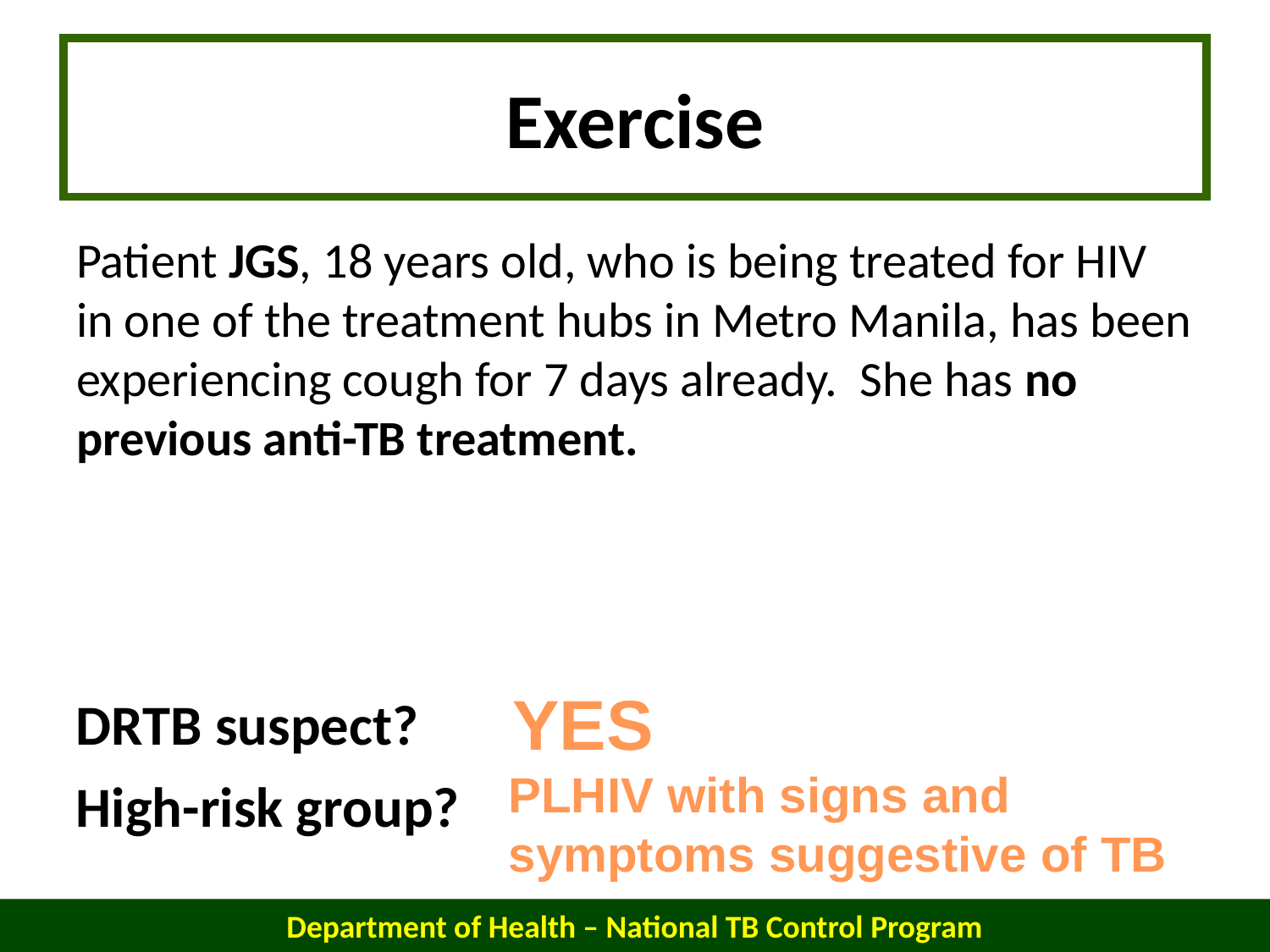

# Exercise
Patient JGS, 18 years old, who is being treated for HIV in one of the treatment hubs in Metro Manila, has been experiencing cough for 7 days already.  She has no previous anti-TB treatment.
YES
DRTB suspect?
High-risk group?
PLHIV with signs and symptoms suggestive of TB
Department of Health – National TB Control Program